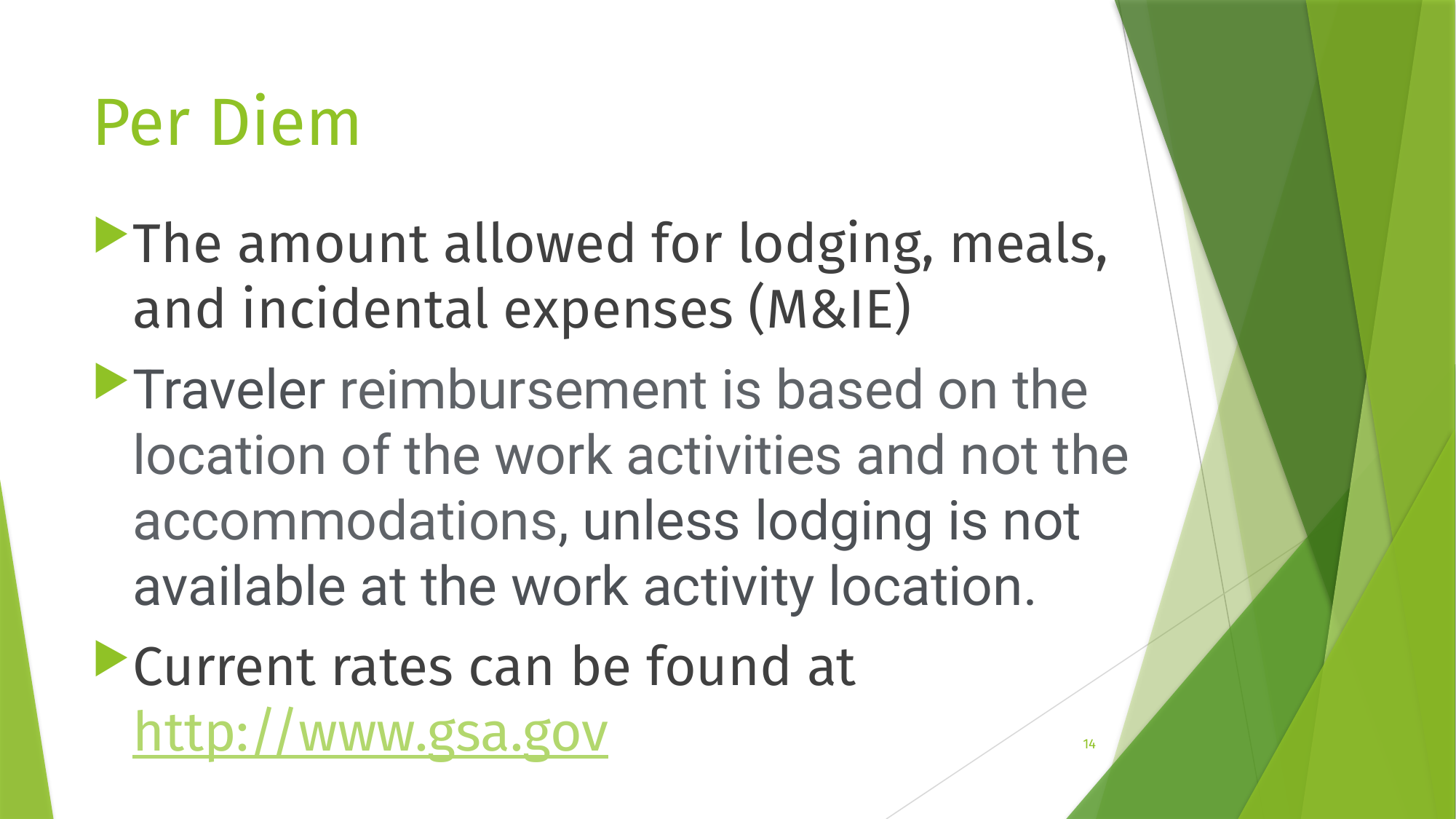

# Per Diem
The amount allowed for lodging, meals, and incidental expenses (M&IE)
Traveler reimbursement is based on the location of the work activities and not the accommodations, unless lodging is not available at the work activity location.
Current rates can be found at http://www.gsa.gov

14